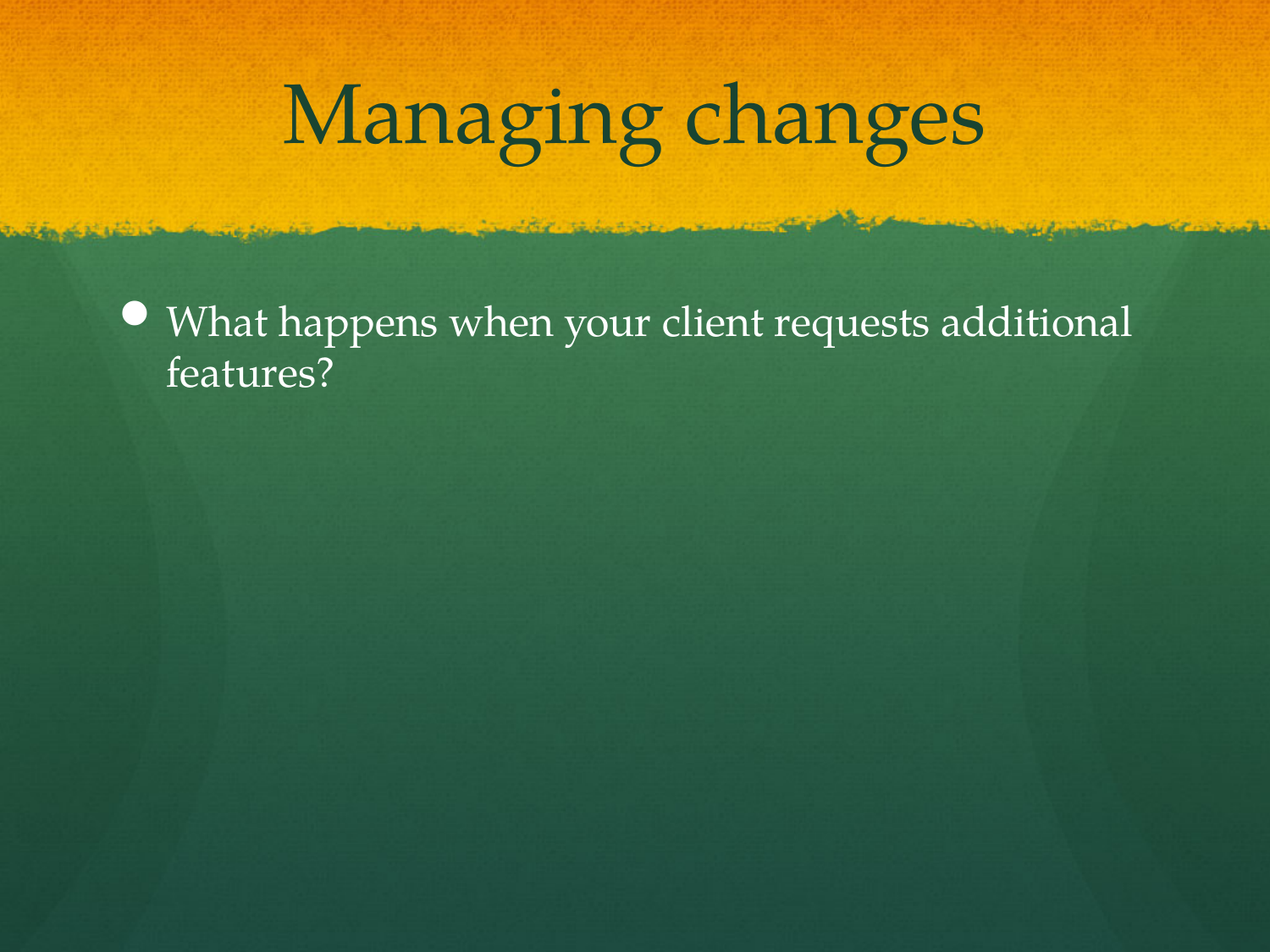

# Managing changes
What happens when your client requests additional features?